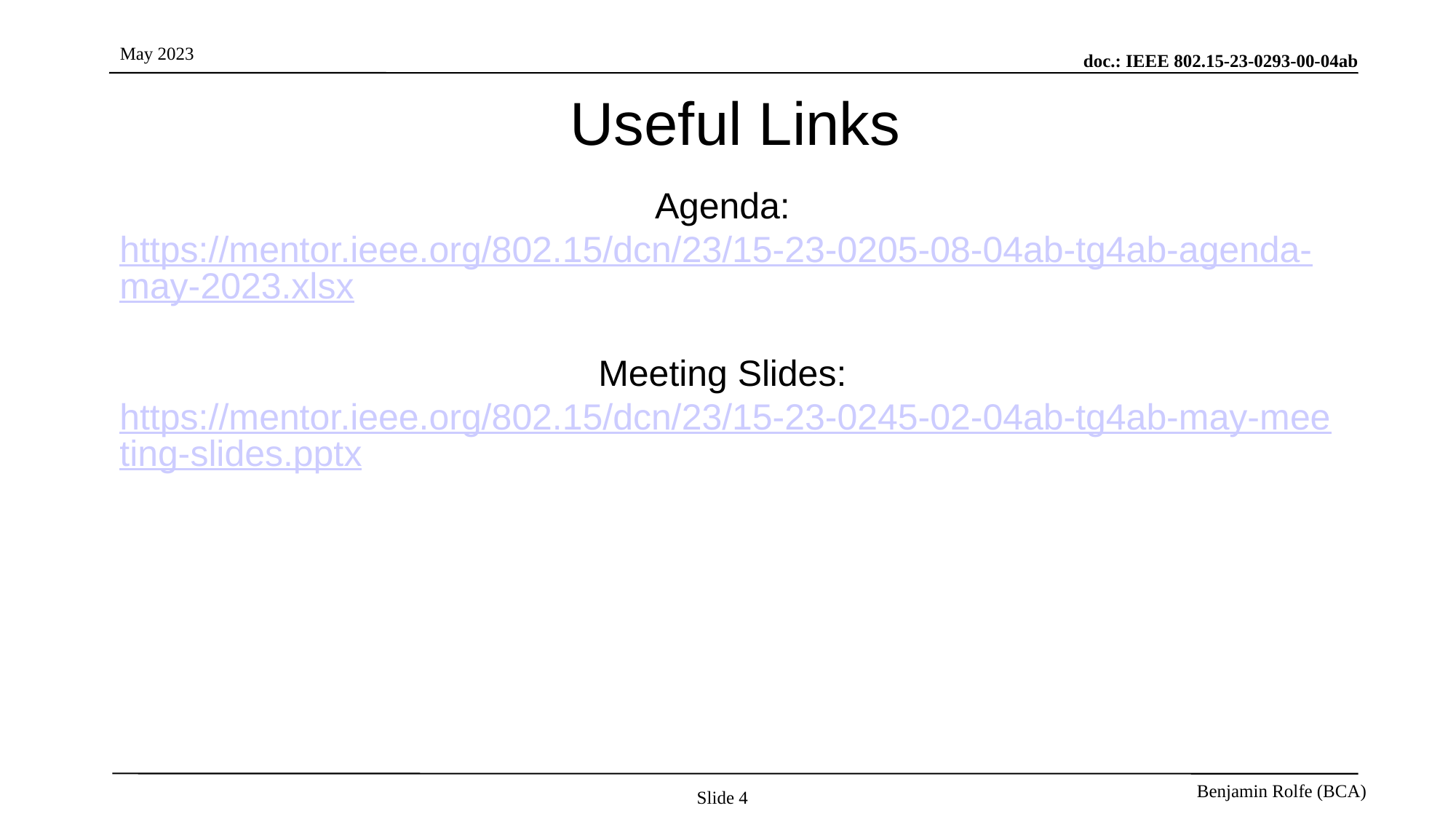

# Useful Links
Agenda: https://mentor.ieee.org/802.15/dcn/23/15-23-0205-08-04ab-tg4ab-agenda-may-2023.xlsx

Meeting Slides: https://mentor.ieee.org/802.15/dcn/23/15-23-0245-02-04ab-tg4ab-may-meeting-slides.pptx

Slide 4